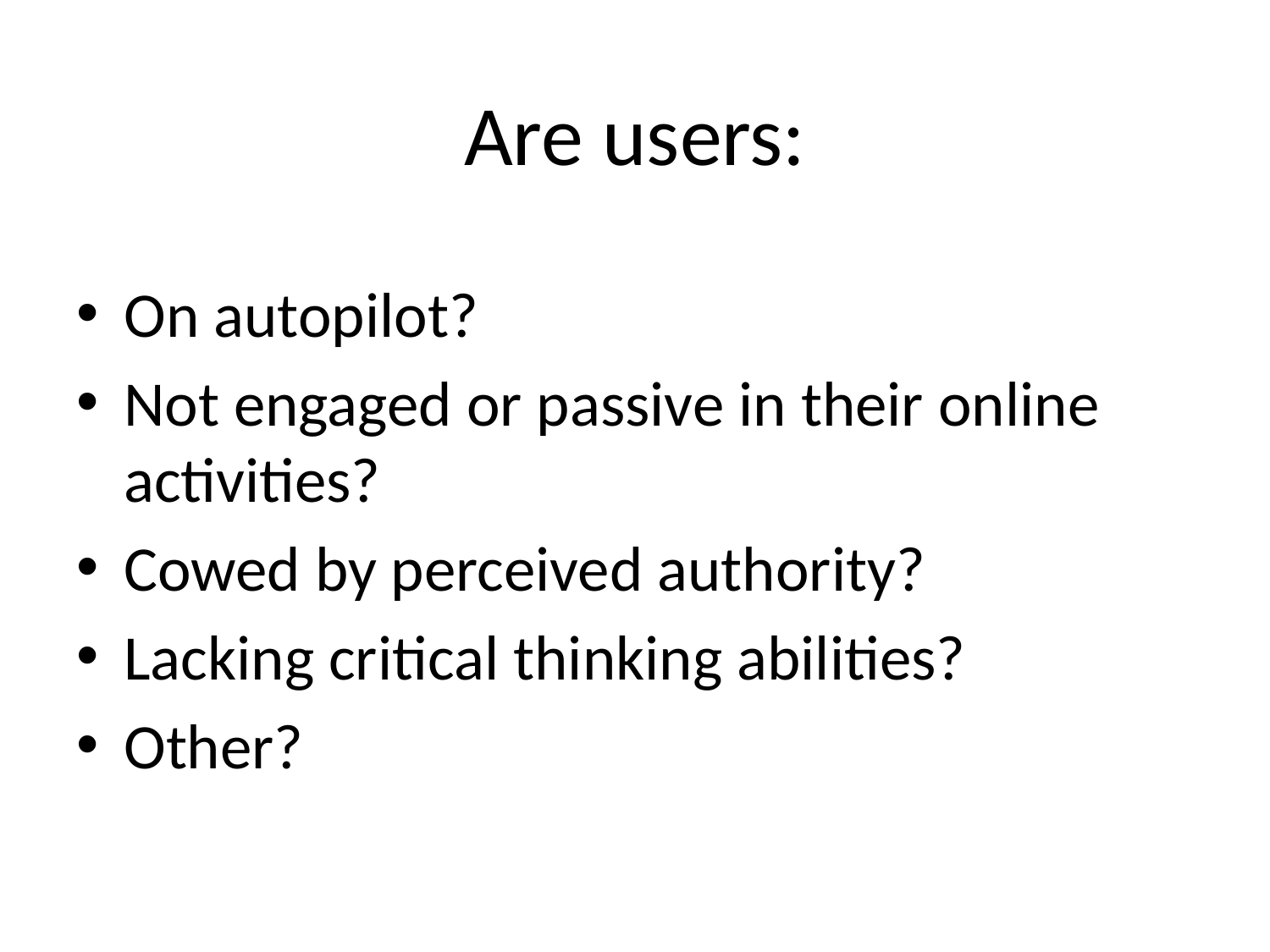

Are users:

On autopilot?
Not engaged or passive in their online activities?
Cowed by perceived authority?
Lacking critical thinking abilities?
Other?